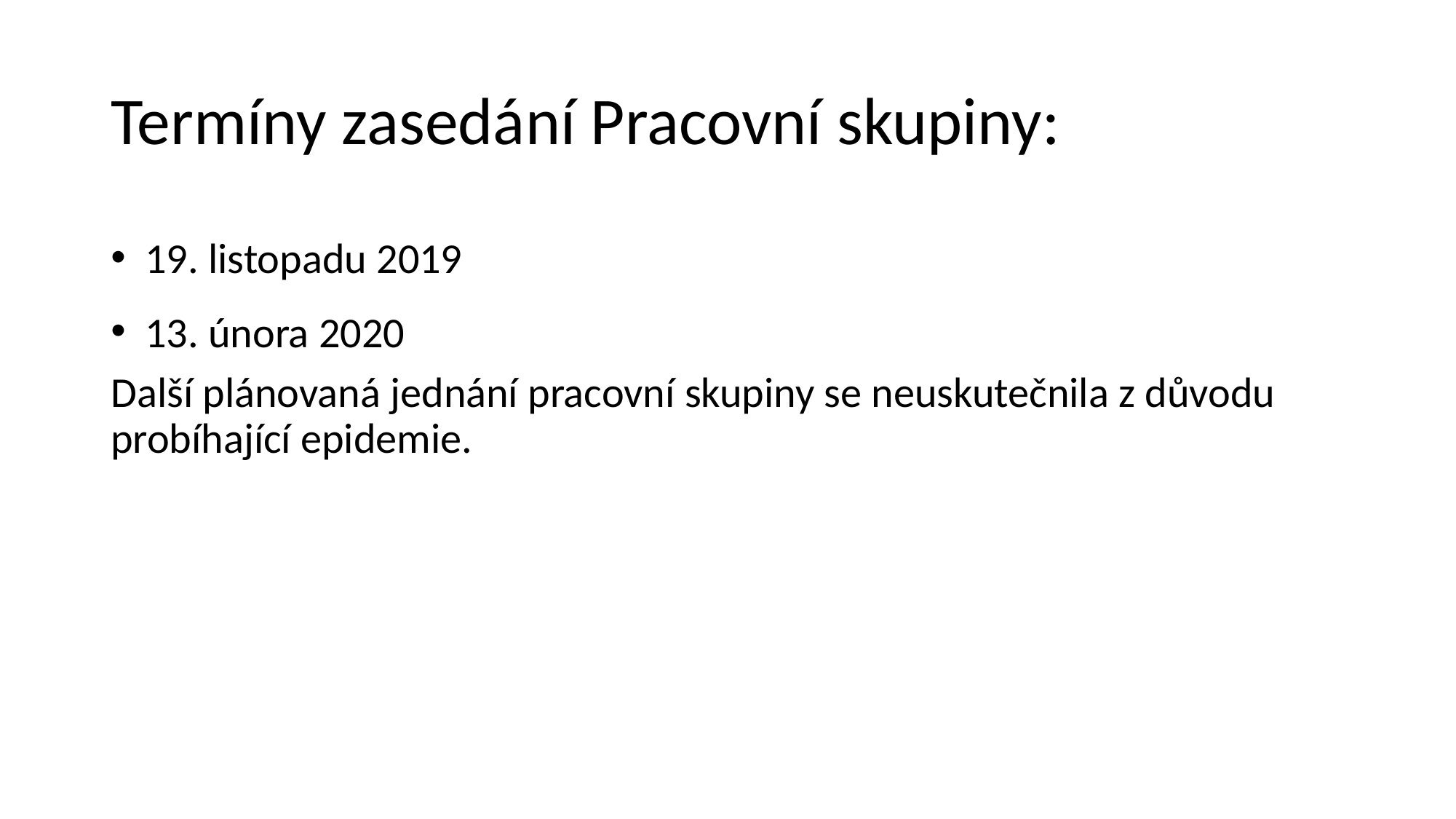

# Termíny zasedání Pracovní skupiny:
19. listopadu 2019
13. února 2020
Další plánovaná jednání pracovní skupiny se neuskutečnila z důvodu probíhající epidemie.